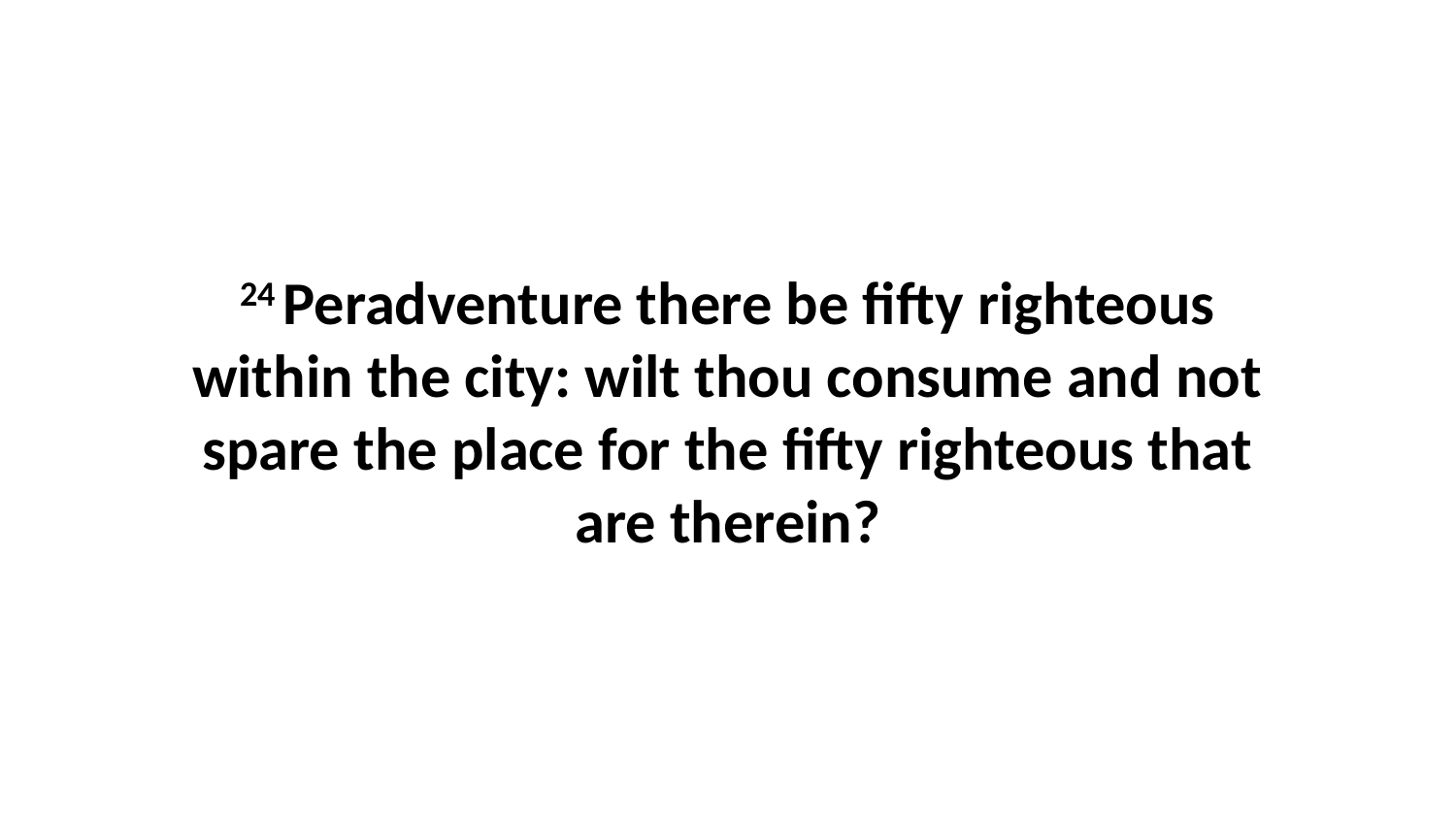

24 Peradventure there be fifty righteous within the city: wilt thou consume and not spare the place for the fifty righteous that are therein?